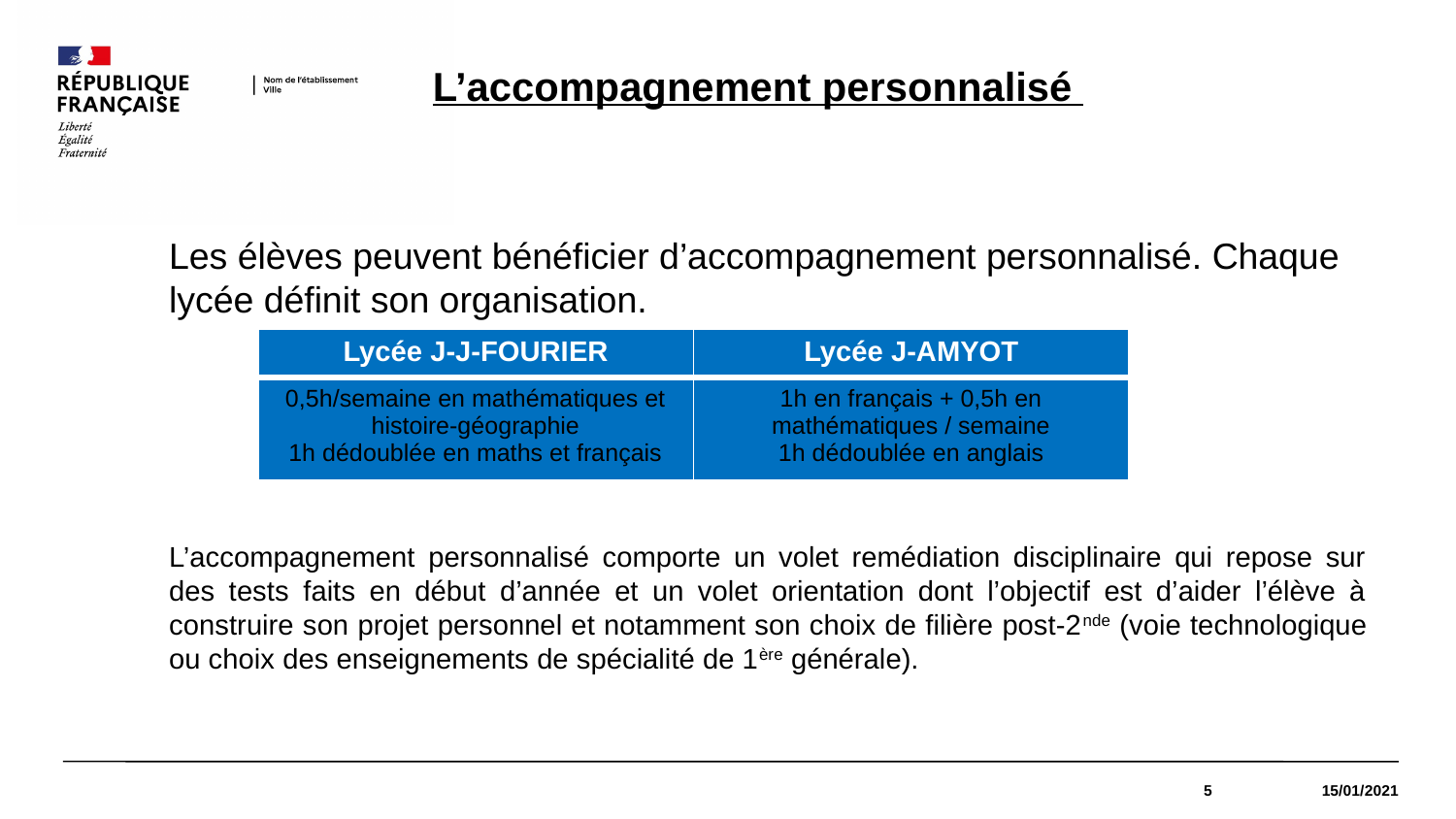

#
L’accompagnement personnalisé
Les élèves peuvent bénéficier d’accompagnement personnalisé. Chaque lycée définit son organisation.

L’accompagnement personnalisé comporte un volet remédiation disciplinaire qui repose sur des tests faits en début d’année et un volet orientation dont l’objectif est d’aider l’élève à construire son projet personnel et notamment son choix de filière post-2nde (voie technologique ou choix des enseignements de spécialité de 1ère générale).
| Lycée J-J-FOURIER | Lycée J-AMYOT |
| --- | --- |
| 0,5h/semaine en mathématiques et histoire-géographie 1h dédoublée en maths et français | 1h en français + 0,5h en mathématiques / semaine 1h dédoublée en anglais |
5
15/01/2021